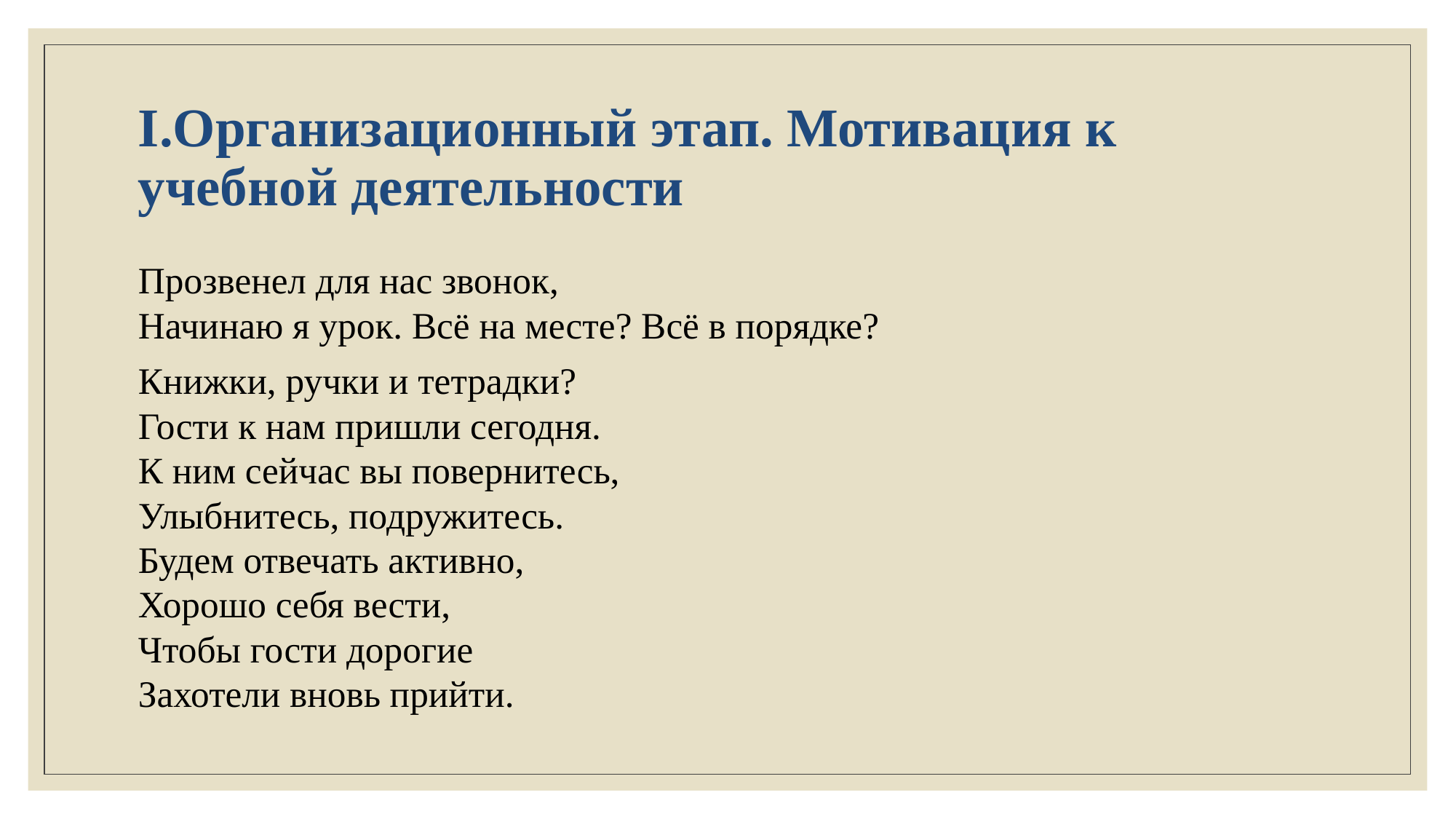

# I.Организационный этап. Мотивация к учебной деятельности
Прозвенел для нас звонок,
Начинаю я урок. Всё на месте? Всё в порядке?
Книжки, ручки и тетрадки?
Гости к нам пришли сегодня.
К ним сейчас вы повернитесь,
Улыбнитесь, подружитесь.
Будем отвечать активно,
Хорошо себя вести,
Чтобы гости дорогие
Захотели вновь прийти.